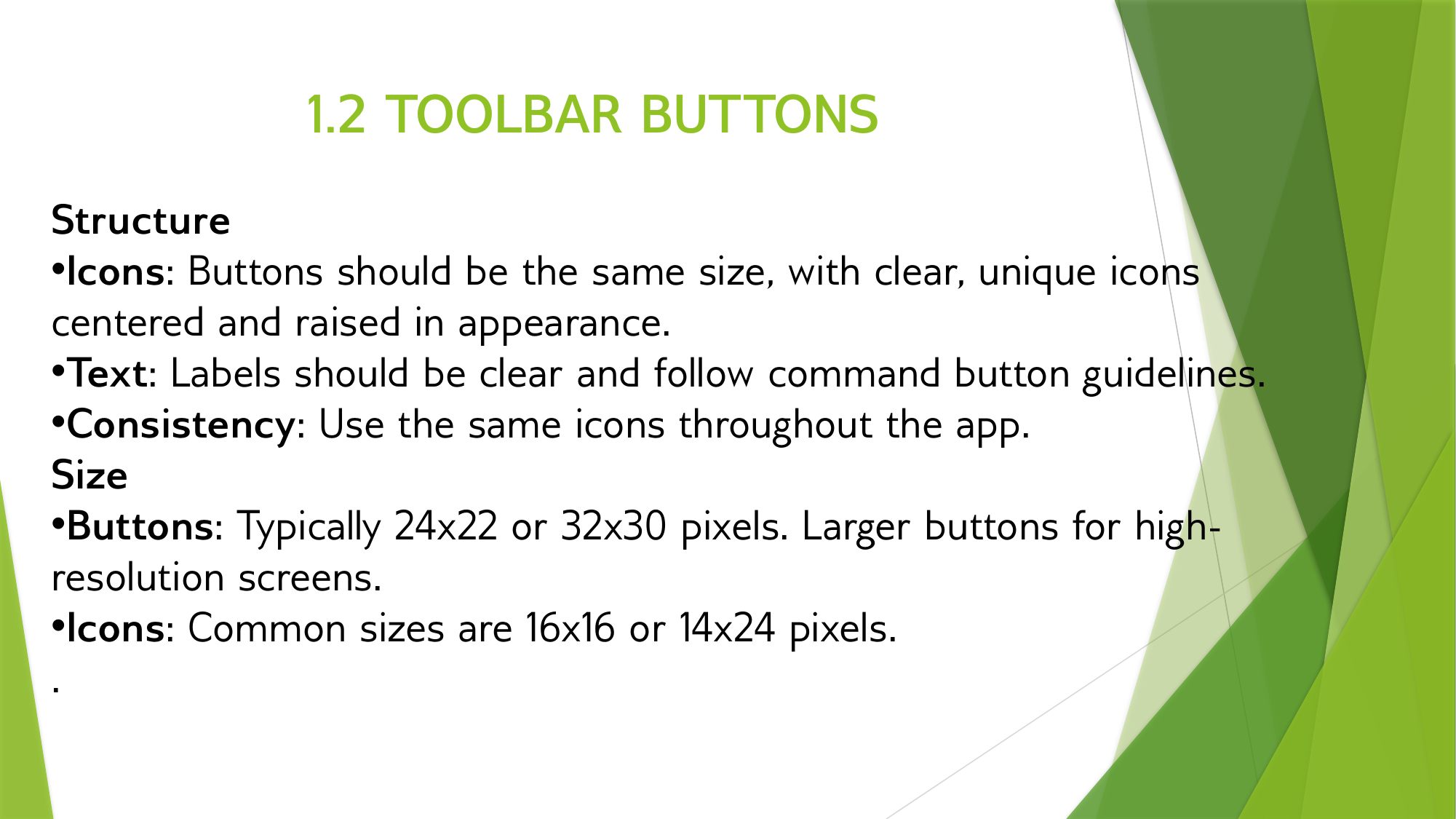

# 1.2 TOOLBAR BUTTONS
Structure
Icons: Buttons should be the same size, with clear, unique icons centered and raised in appearance.
Text: Labels should be clear and follow command button guidelines.
Consistency: Use the same icons throughout the app.
Size
Buttons: Typically 24x22 or 32x30 pixels. Larger buttons for high-resolution screens.
Icons: Common sizes are 16x16 or 14x24 pixels.
.